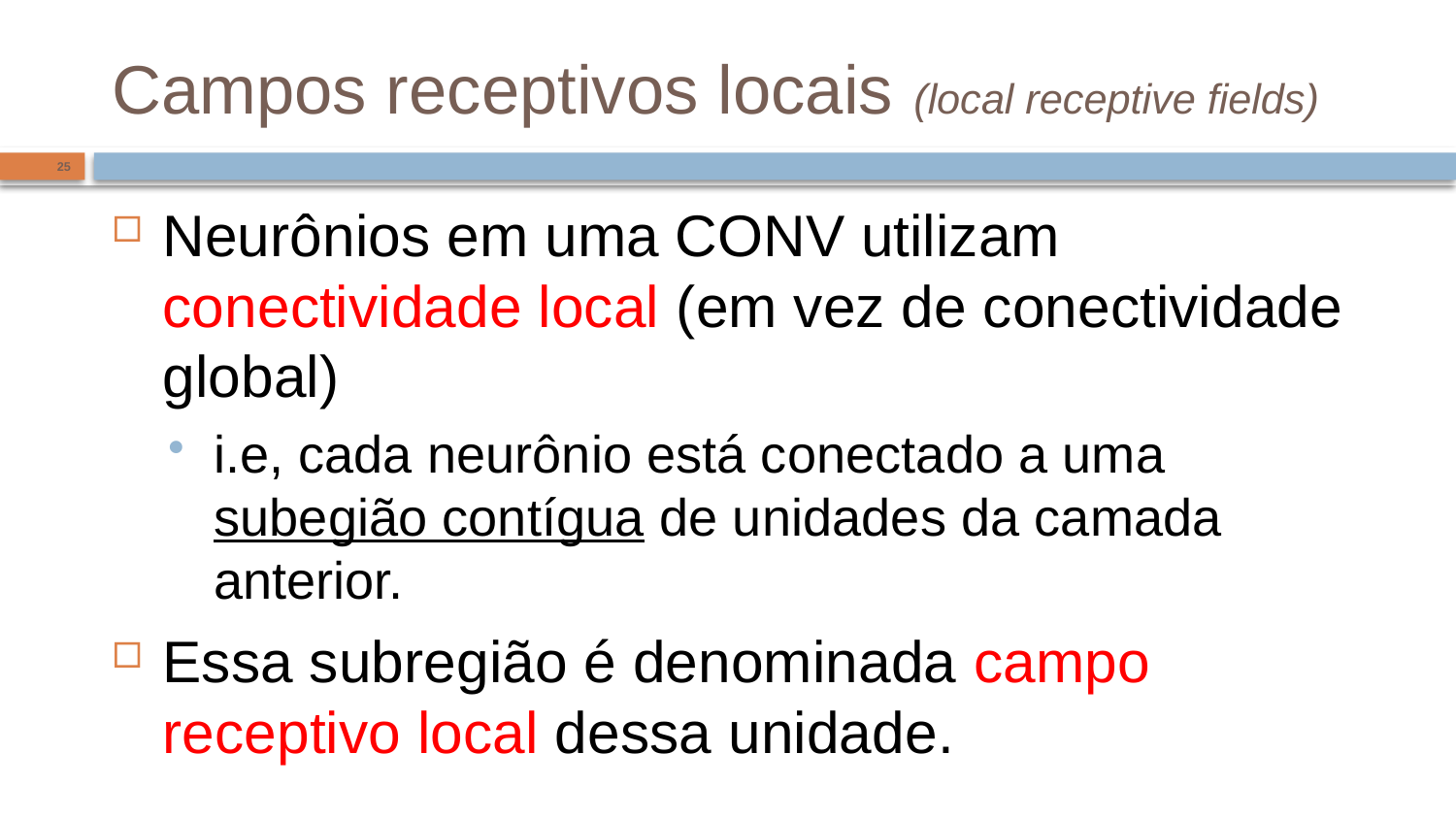

# Campos receptivos locais (local receptive fields)
25
Neurônios em uma CONV utilizam conectividade local (em vez de conectividade global)
i.e, cada neurônio está conectado a uma subegião contígua de unidades da camada anterior.
Essa subregião é denominada campo receptivo local dessa unidade.